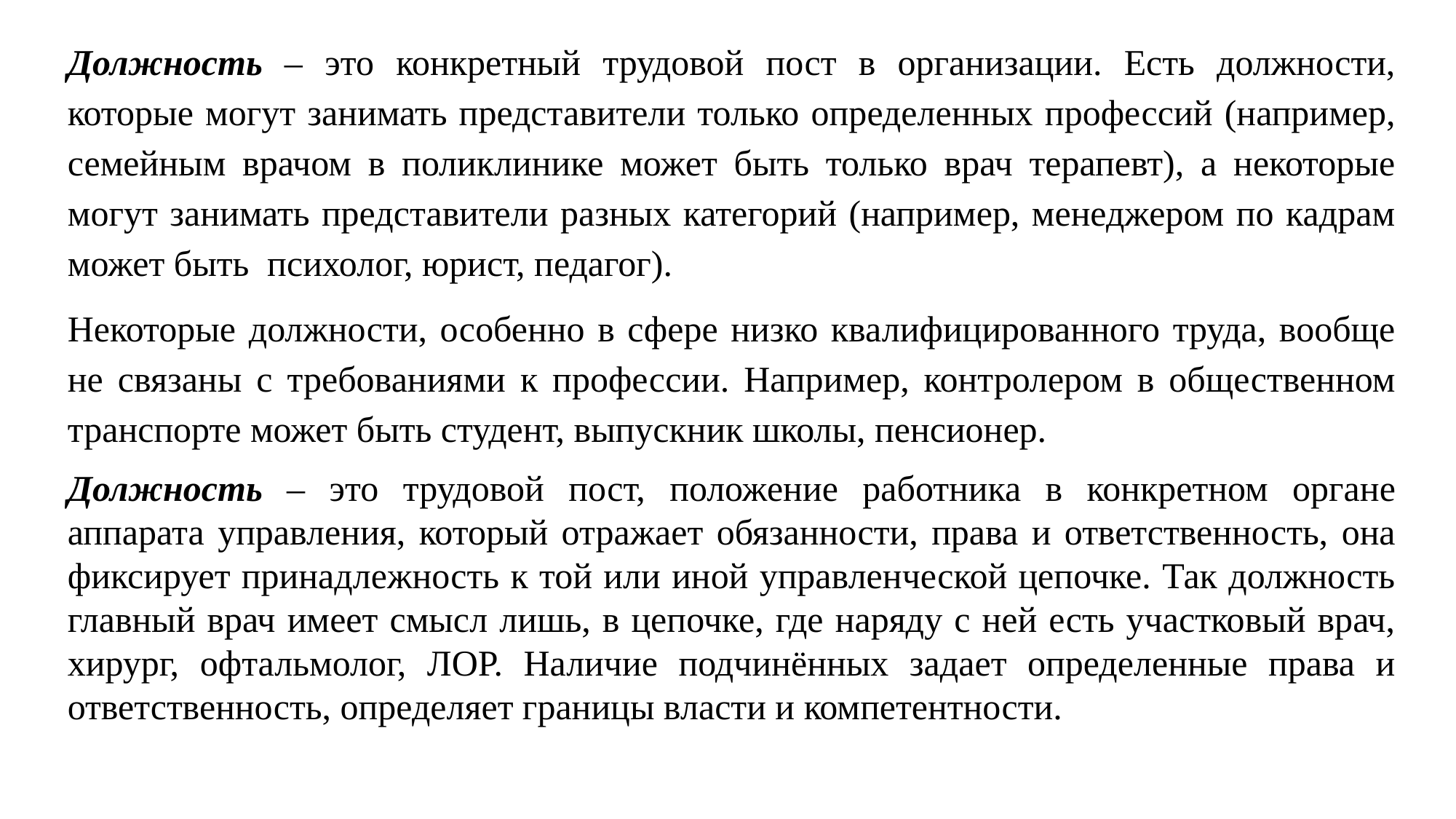

Должность – это конкретный трудовой пост в организации. Есть должности, которые могут занимать представители только определенных профессий (например, семейным врачом в поликлинике может быть только врач терапевт), а некоторые могут занимать представители разных категорий (например, менеджером по кадрам может быть  психолог, юрист, педагог).
Некоторые должности, особенно в сфере низко квалифицированного труда, вообще не связаны с требованиями к профессии. Например, контролером в общественном транспорте может быть студент, выпускник школы, пенсионер.
Должность – это трудовой пост, положение работника в конкретном органе аппарата управления, который отражает обязанности, права и ответственность, она фиксирует принадлежность к той или иной управленческой цепочке. Так должность главный врач имеет смысл лишь, в цепочке, где наряду с ней есть участковый врач, хирург, офтальмолог, ЛОР. Наличие подчинённых задает определенные права и ответственность, определяет границы власти и компетентности.